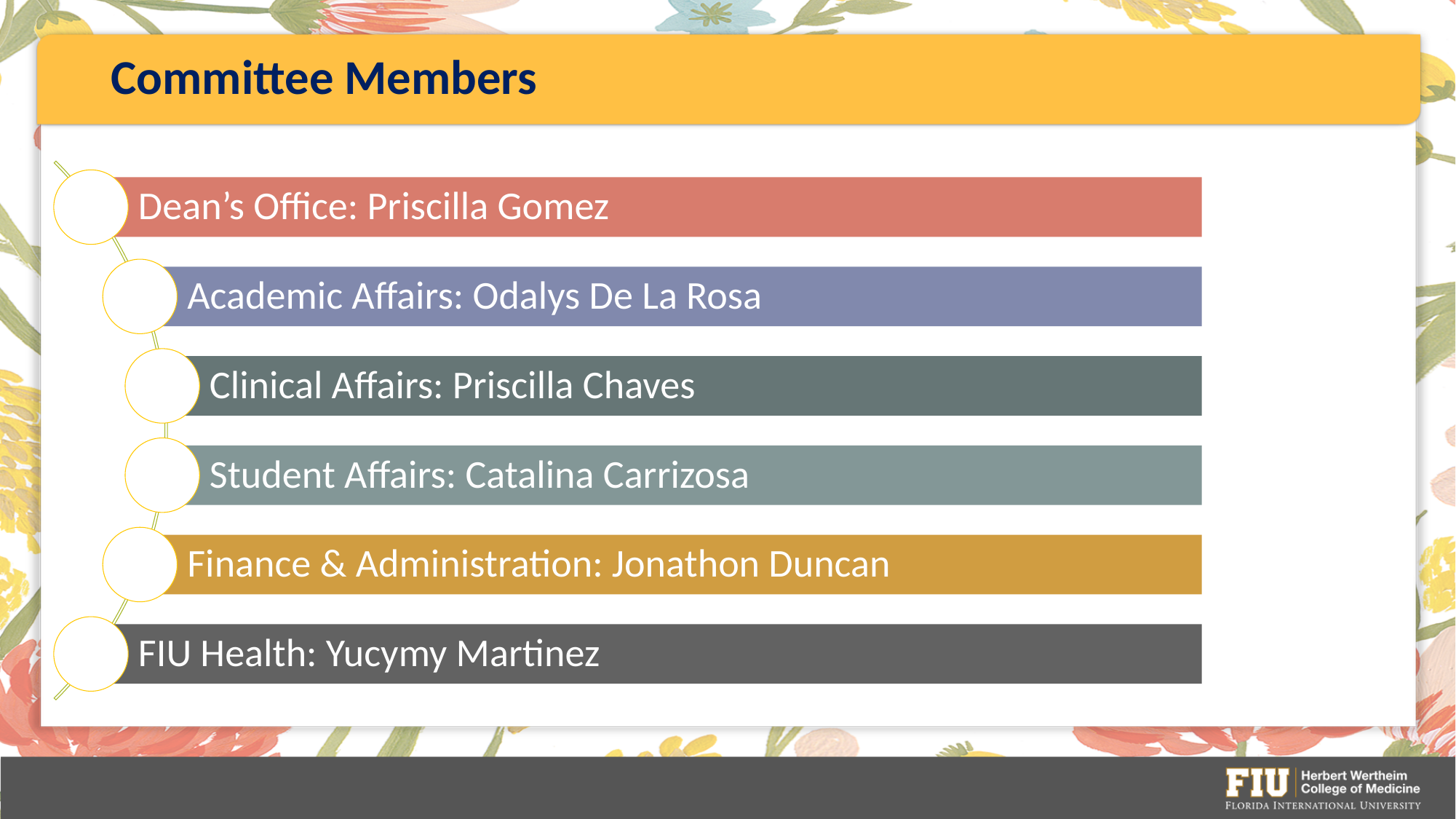

# Committee Members
Dean’s Office: Priscilla Gomez
Academic Affairs: Odalys De La Rosa
Clinical Affairs: Priscilla Chaves
Student Affairs: Catalina Carrizosa
Finance & Administration: Jonathon Duncan
FIU Health: Yucymy Martinez